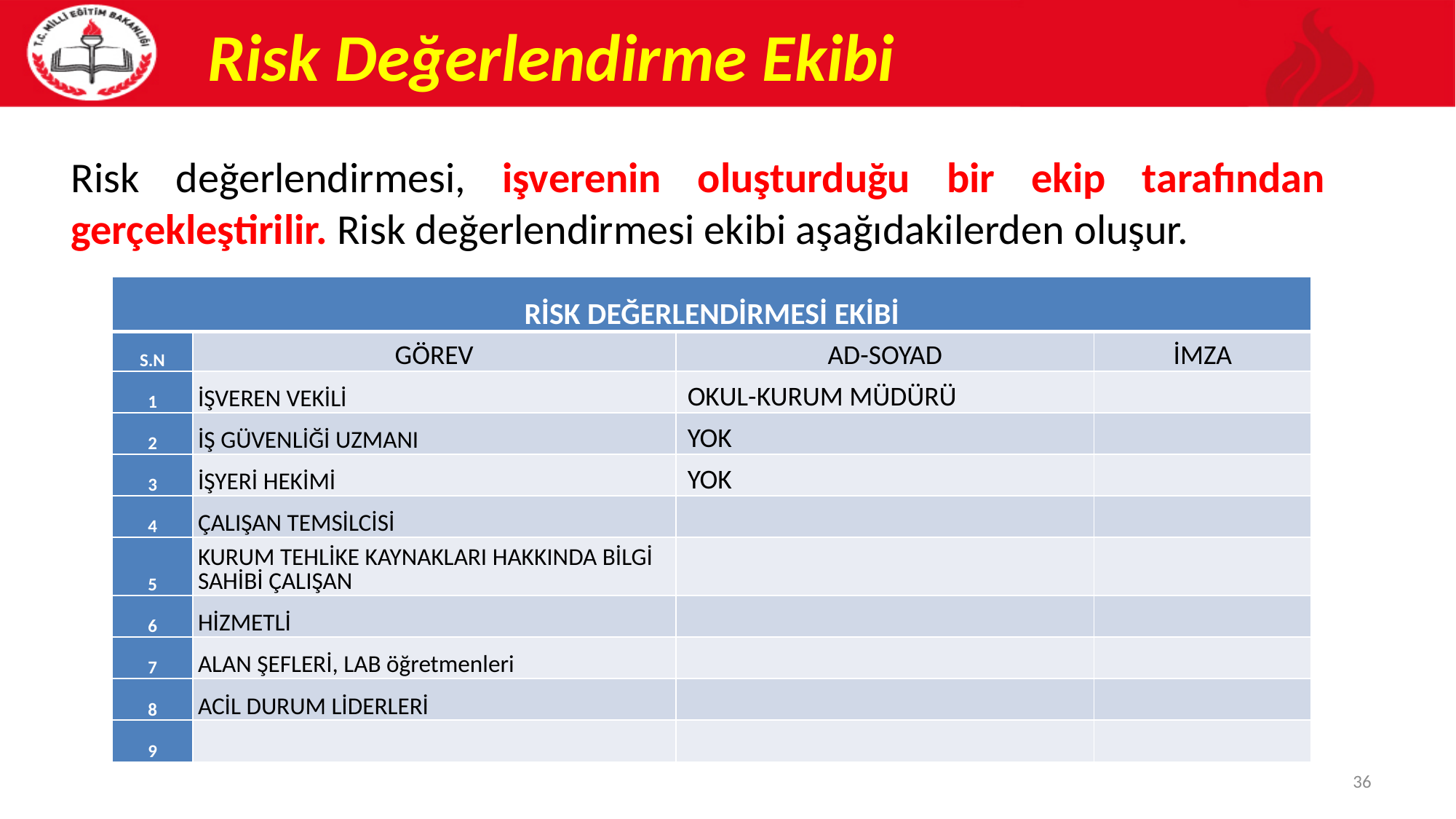

Risk Değerlendirme Ekibi
Risk değerlendirmesi, işverenin oluşturduğu bir ekip tarafından gerçekleştirilir. Risk değerlendirmesi ekibi aşağıdakilerden oluşur.

| RİSK DEĞERLENDİRMESİ EKİBİ |  |  |  |
| --- | --- | --- | --- |
| S.N | GÖREV | AD-SOYAD | İMZA |
| 1 | İŞVEREN VEKİLİ | OKUL-KURUM MÜDÜRÜ |  |
| 2 | İŞ GÜVENLİĞİ UZMANI | YOK |  |
| 3 | İŞYERİ HEKİMİ | YOK |  |
| 4 | ÇALIŞAN TEMSİLCİSİ |  |  |
| 5 | KURUM TEHLİKE KAYNAKLARI HAKKINDA BİLGİ SAHİBİ ÇALIŞAN |  |  |
| 6 | HİZMETLİ |  |  |
| 7 | ALAN ŞEFLERİ, LAB öğretmenleri |  |  |
| 8 | ACİL DURUM LİDERLERİ |  |  |
| 9 |  |  |  |
36